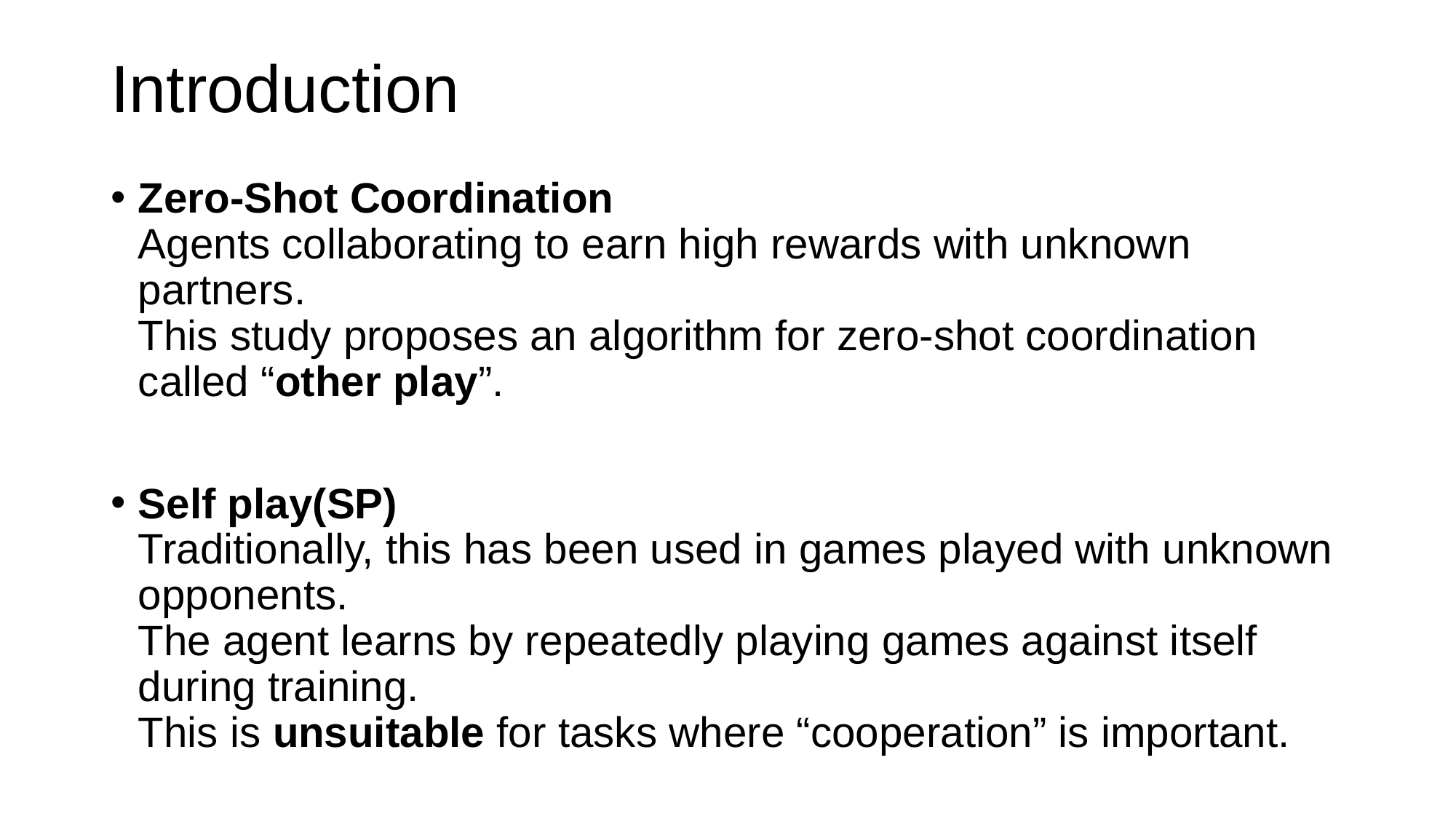

# Introduction
Zero-Shot Coordination
Agents collaborating to earn high rewards with unknown partners.
This study proposes an algorithm for zero-shot coordination called “other play”.

Self play(SP)
Traditionally, this has been used in games played with unknown opponents.
The agent learns by repeatedly playing games against itself during training.
This is unsuitable for tasks where “cooperation” is important.